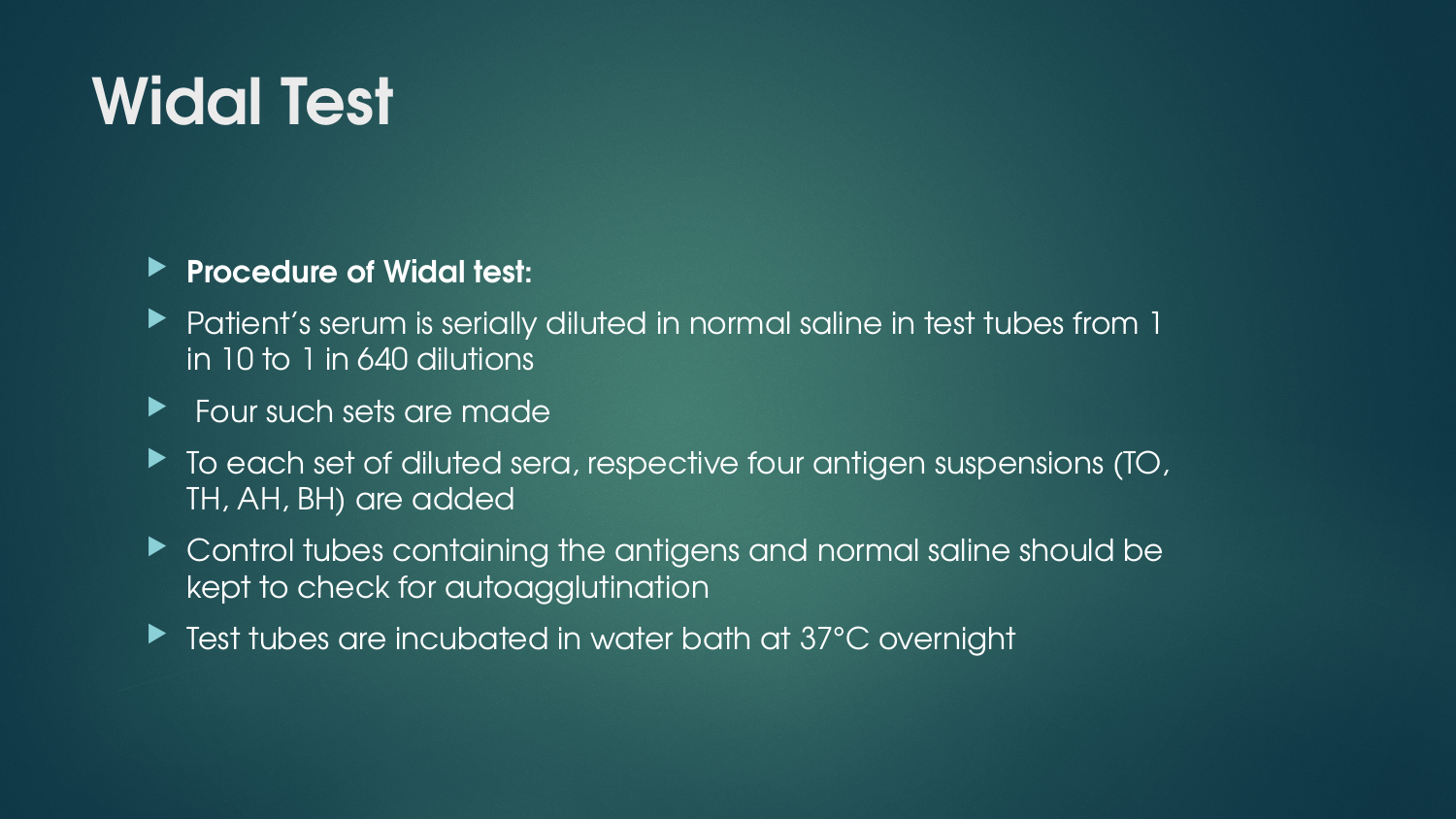

# Widal Test
Procedure of Widal test:
Patient’s serum is serially diluted in normal saline in test tubes from 1 in 10 to 1 in 640 dilutions
 Four such sets are made
To each set of diluted sera, respective four antigen suspensions (TO, TH, AH, BH) are added
Control tubes containing the antigens and normal saline should be kept to check for autoagglutination
Test tubes are incubated in water bath at 37°C overnight